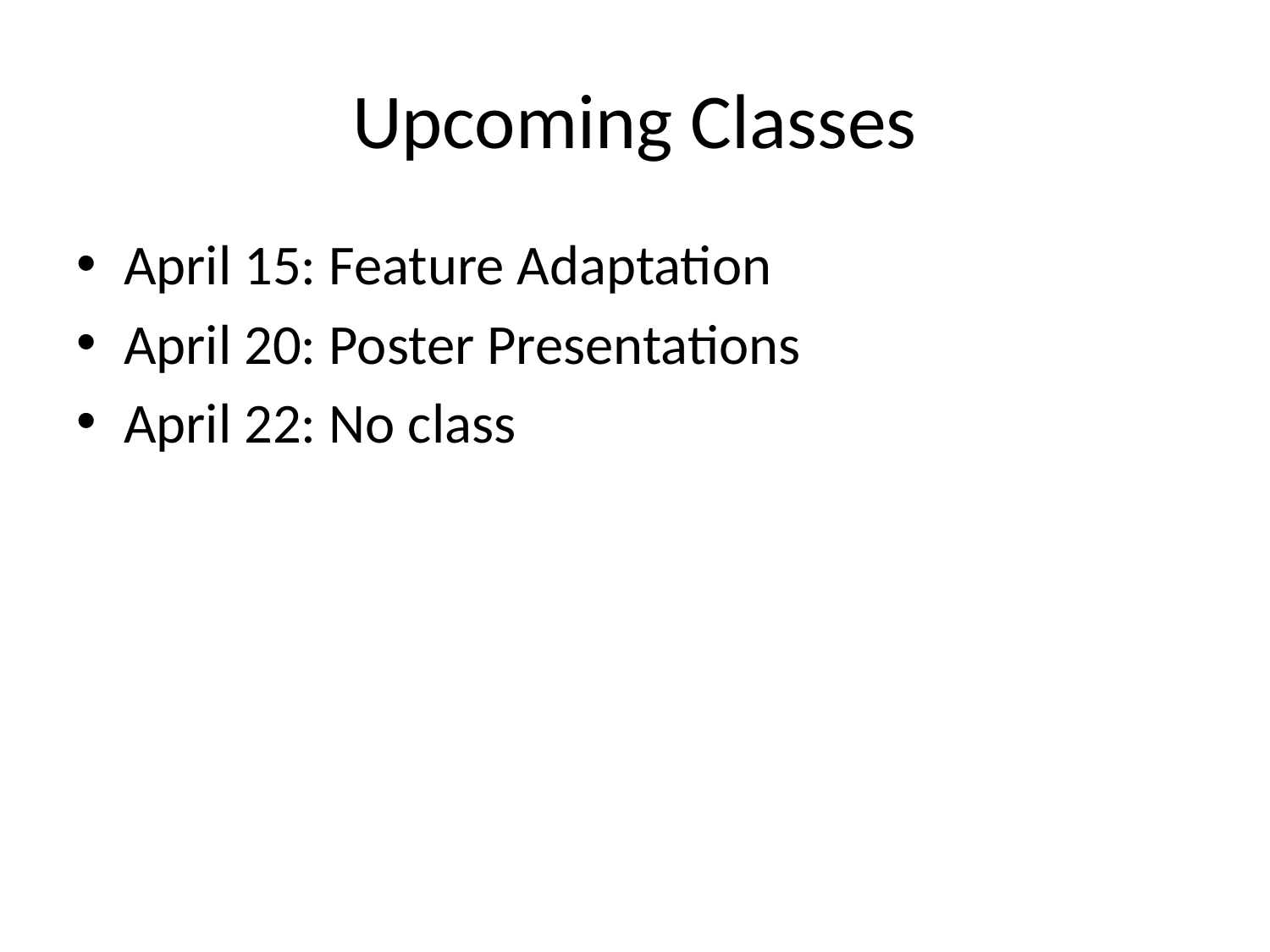

# Upcoming Classes
April 15: Feature Adaptation
April 20: Poster Presentations
April 22: No class